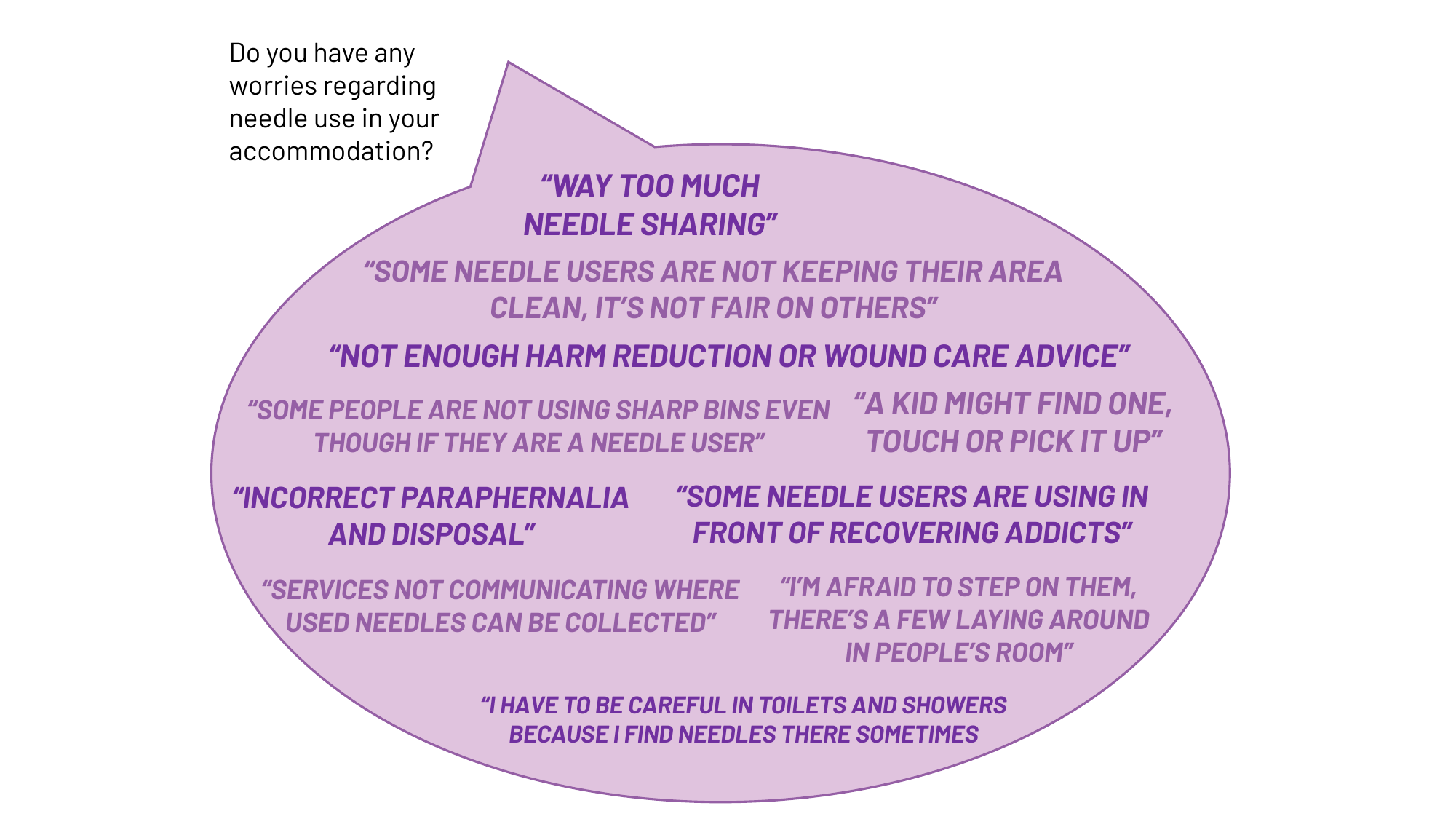

Do you have any worries regarding needle use in your accommodation?

“WAY TOO MUCH NEEDLE SHARING”
“SOME NEEDLE USERS ARE NOT KEEPING THEIR AREA CLEAN, IT’S NOT FAIR ON OTHERS”
“NOT ENOUGH HARM REDUCTION OR WOUND CARE ADVICE”
“A KID MIGHT FIND ONE, TOUCH OR PICK IT UP”
“SOME PEOPLE ARE NOT USING SHARP BINS EVEN THOUGH IF THEY ARE A NEEDLE USER”
“SOME NEEDLE USERS ARE USING IN FRONT OF RECOVERING ADDICTS”
“INCORRECT PARAPHERNALIA AND DISPOSAL”
“I’M AFRAID TO STEP ON THEM, THERE’S A FEW LAYING AROUND IN PEOPLE’S ROOM”
“SERVICES NOT COMMUNICATING WHERE USED NEEDLES CAN BE COLLECTED”
“I HAVE TO BE CAREFUL IN TOILETS AND SHOWERS BECAUSE I FIND NEEDLES THERE SOMETIMES